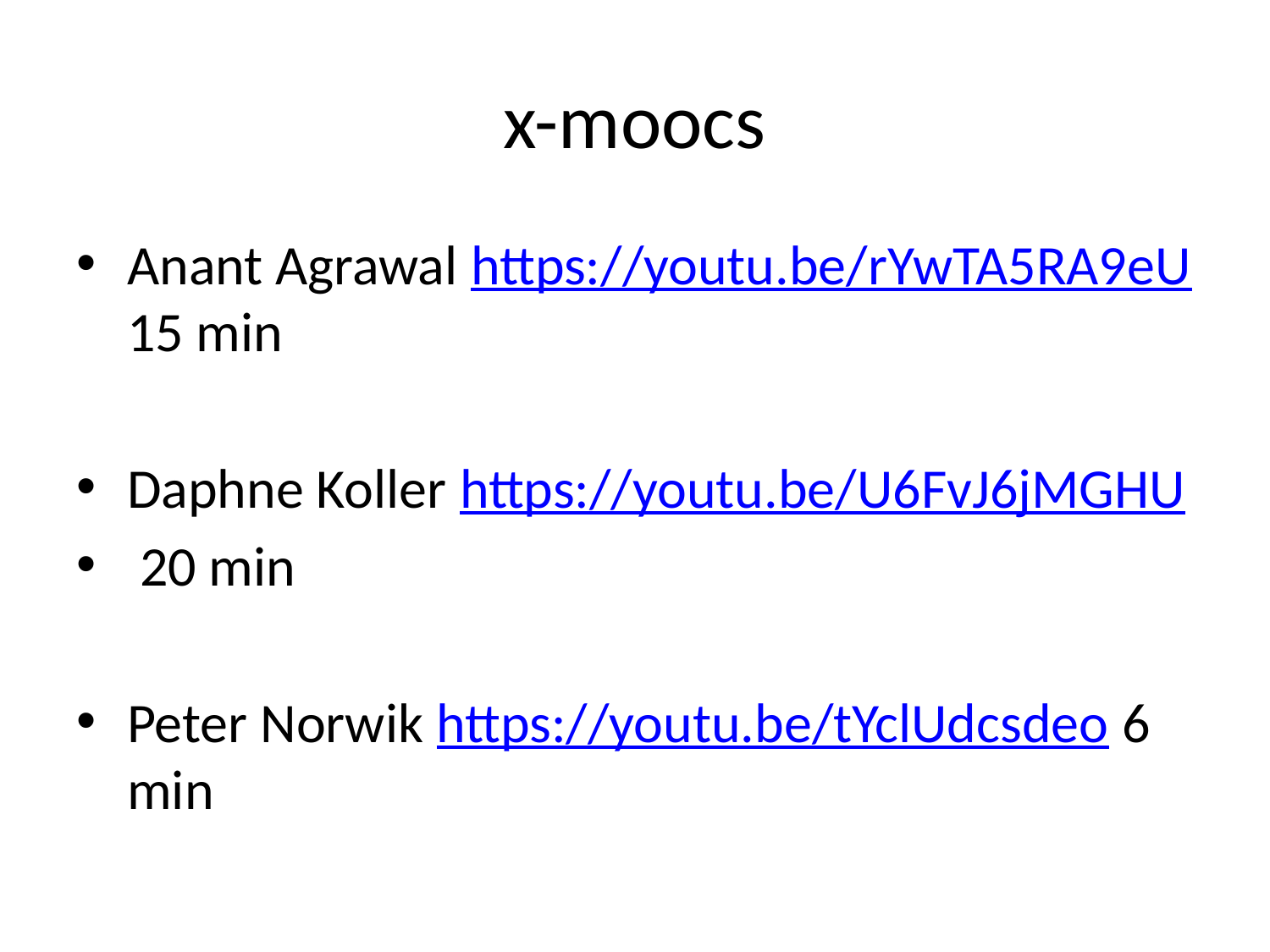

# x-moocs
Anant Agrawal https://youtu.be/rYwTA5RA9eU 15 min

Daphne Koller https://youtu.be/U6FvJ6jMGHU
 20 min

Peter Norwik https://youtu.be/tYclUdcsdeo 6 min